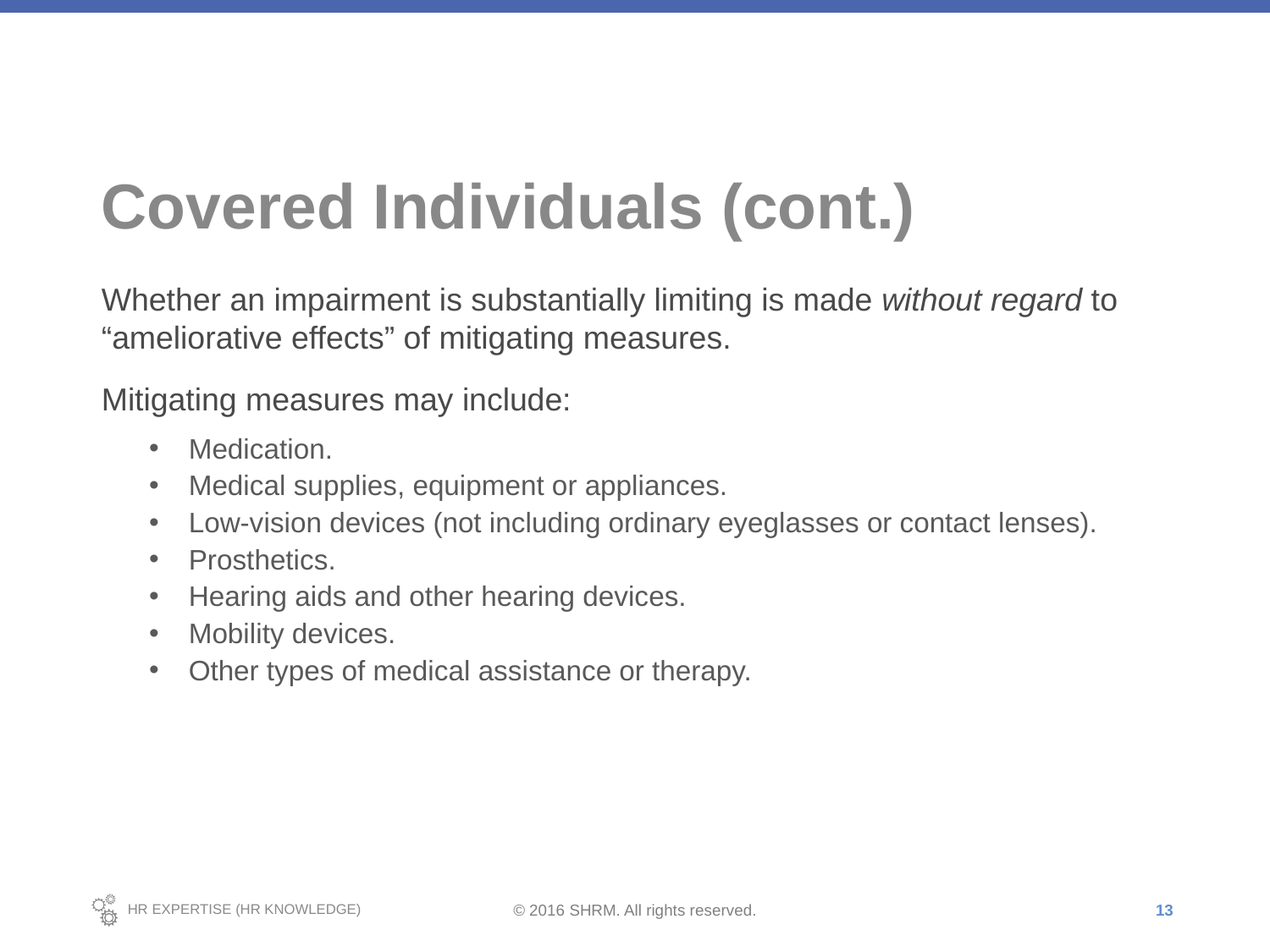

# Covered Individuals (cont.)
Whether an impairment is substantially limiting is made without regard to “ameliorative effects” of mitigating measures.
Mitigating measures may include:
Medication.
Medical supplies, equipment or appliances.
Low-vision devices (not including ordinary eyeglasses or contact lenses).
Prosthetics.
Hearing aids and other hearing devices.
Mobility devices.
Other types of medical assistance or therapy.

13